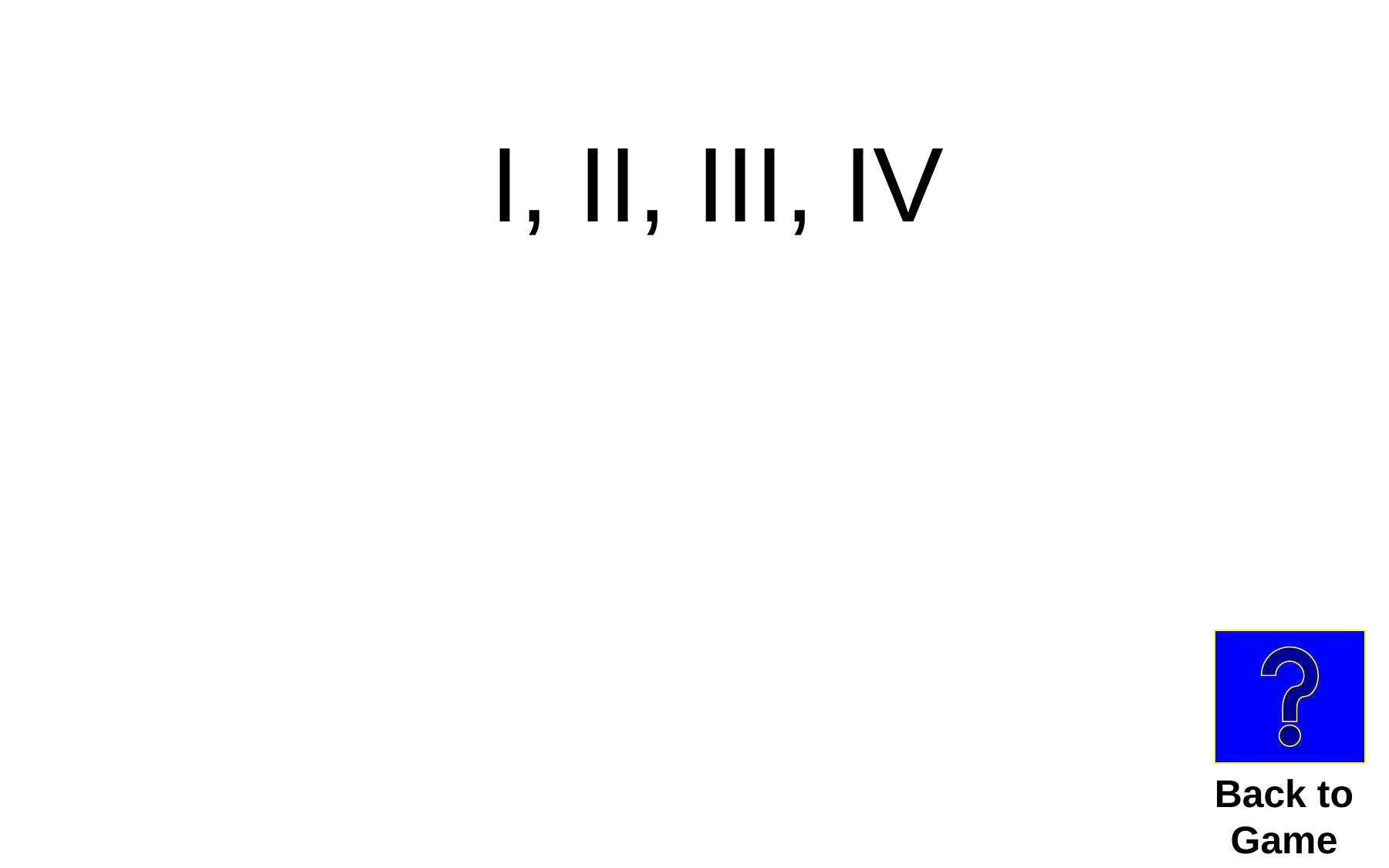

I, II, III, IV

Back to
Game